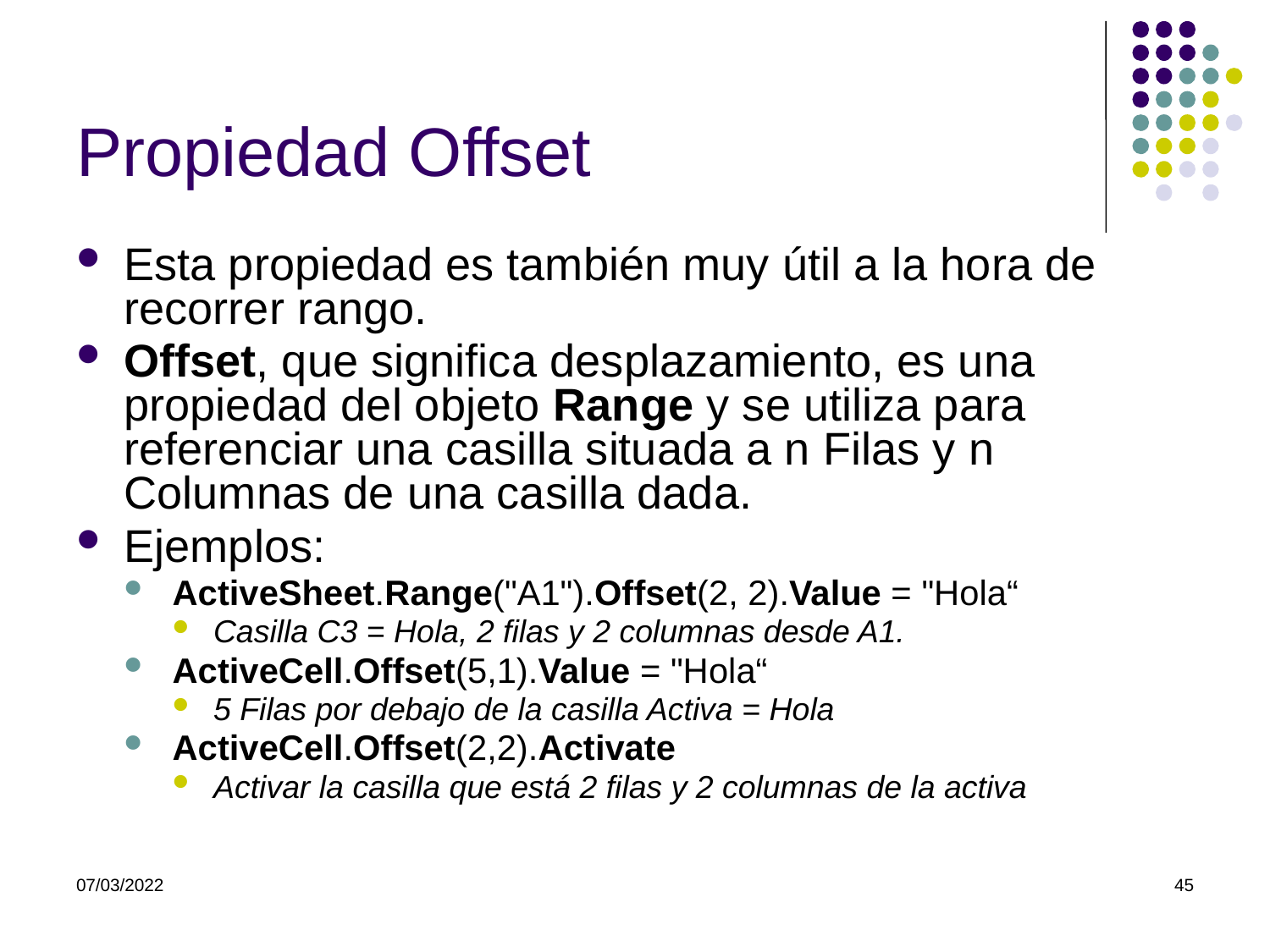

# Propiedad Offset
Esta propiedad es también muy útil a la hora de recorrer rango.
Offset, que significa desplazamiento, es una propiedad del objeto Range y se utiliza para referenciar una casilla situada a n Filas y n Columnas de una casilla dada.
Ejemplos:
ActiveSheet.Range("A1").Offset(2, 2).Value = "Hola“
Casilla C3 = Hola, 2 filas y 2 columnas desde A1.
ActiveCell.Offset(5,1).Value = "Hola“
5 Filas por debajo de la casilla Activa = Hola
ActiveCell.Offset(2,2).Activate
Activar la casilla que está 2 filas y 2 columnas de la activa
07/03/2022
45